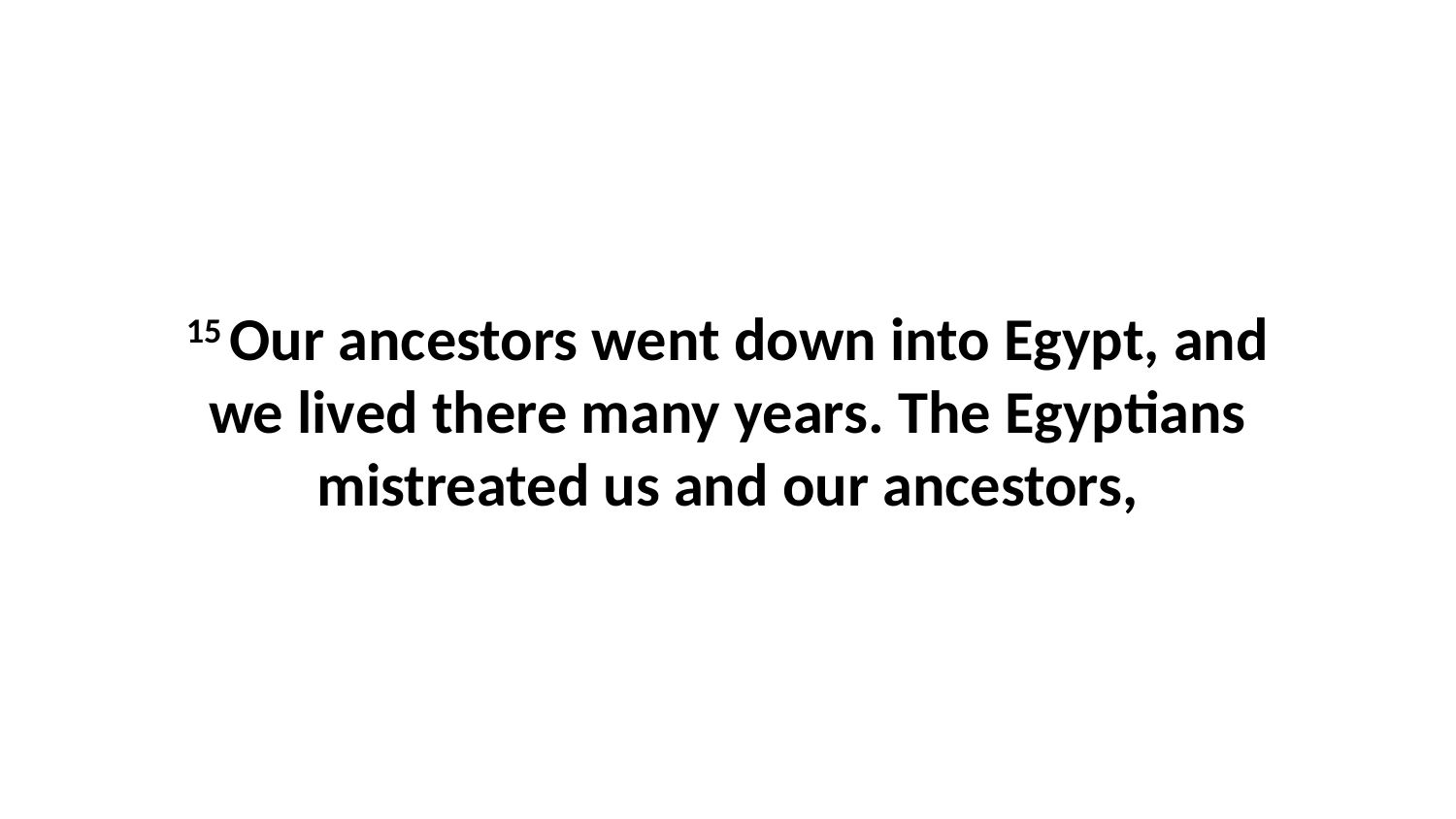

15 Our ancestors went down into Egypt, and we lived there many years. The Egyptians mistreated us and our ancestors,